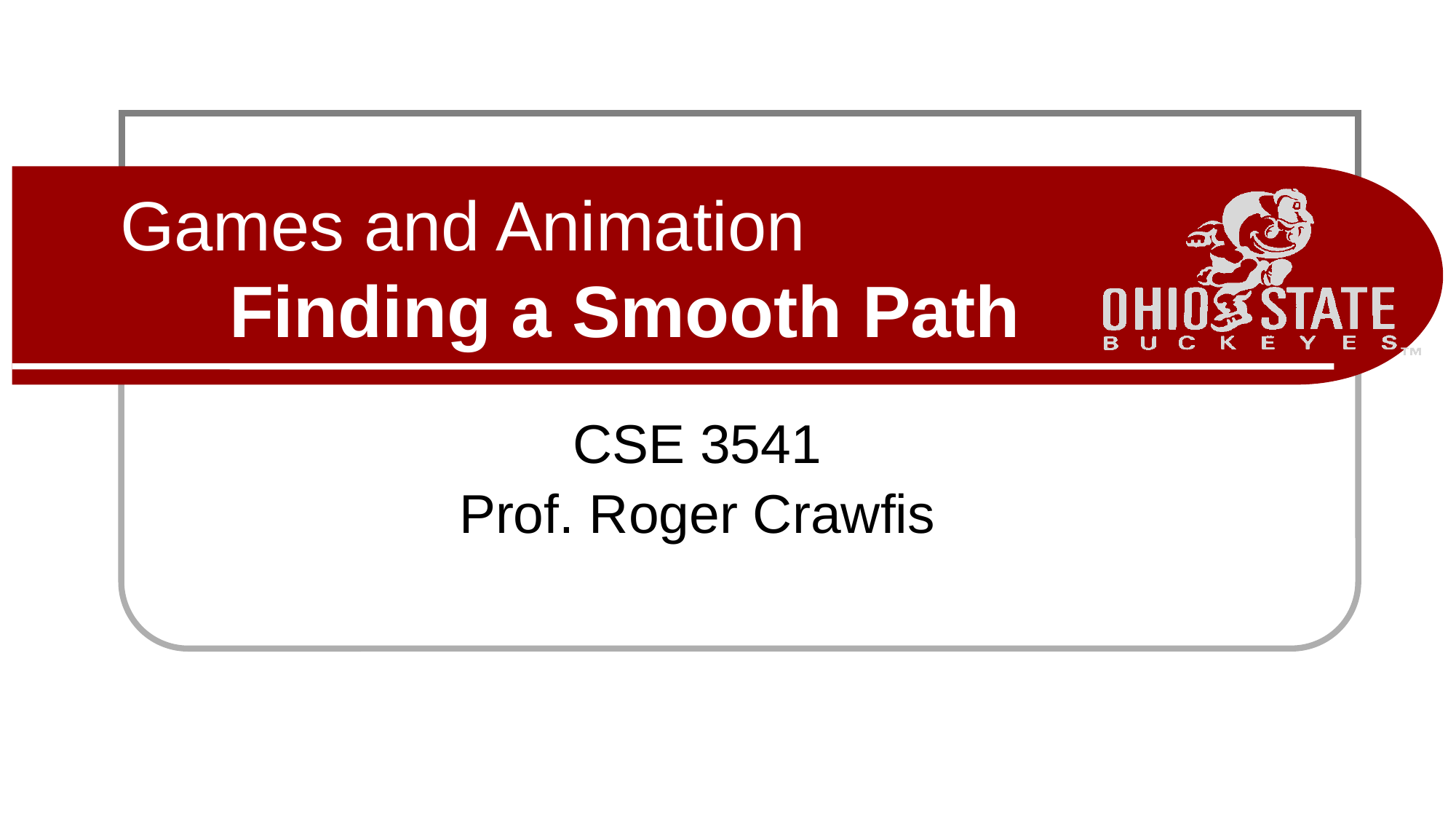

# Games and Animation Finding a Smooth Path
CSE 3541
Prof. Roger Crawfis